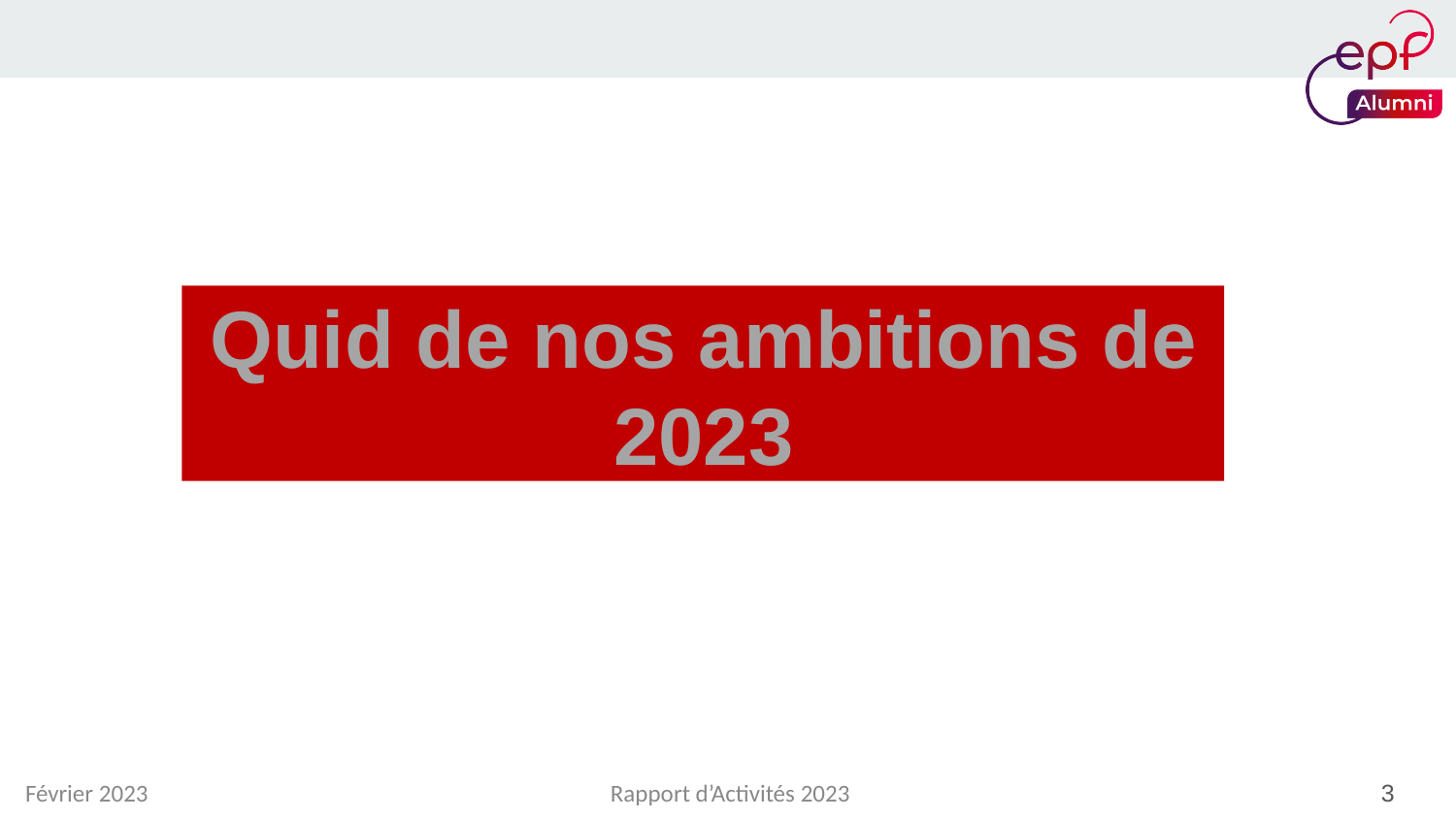

Quid de nos ambitions de 2023
Février 2023
Rapport d’Activités 2023
3